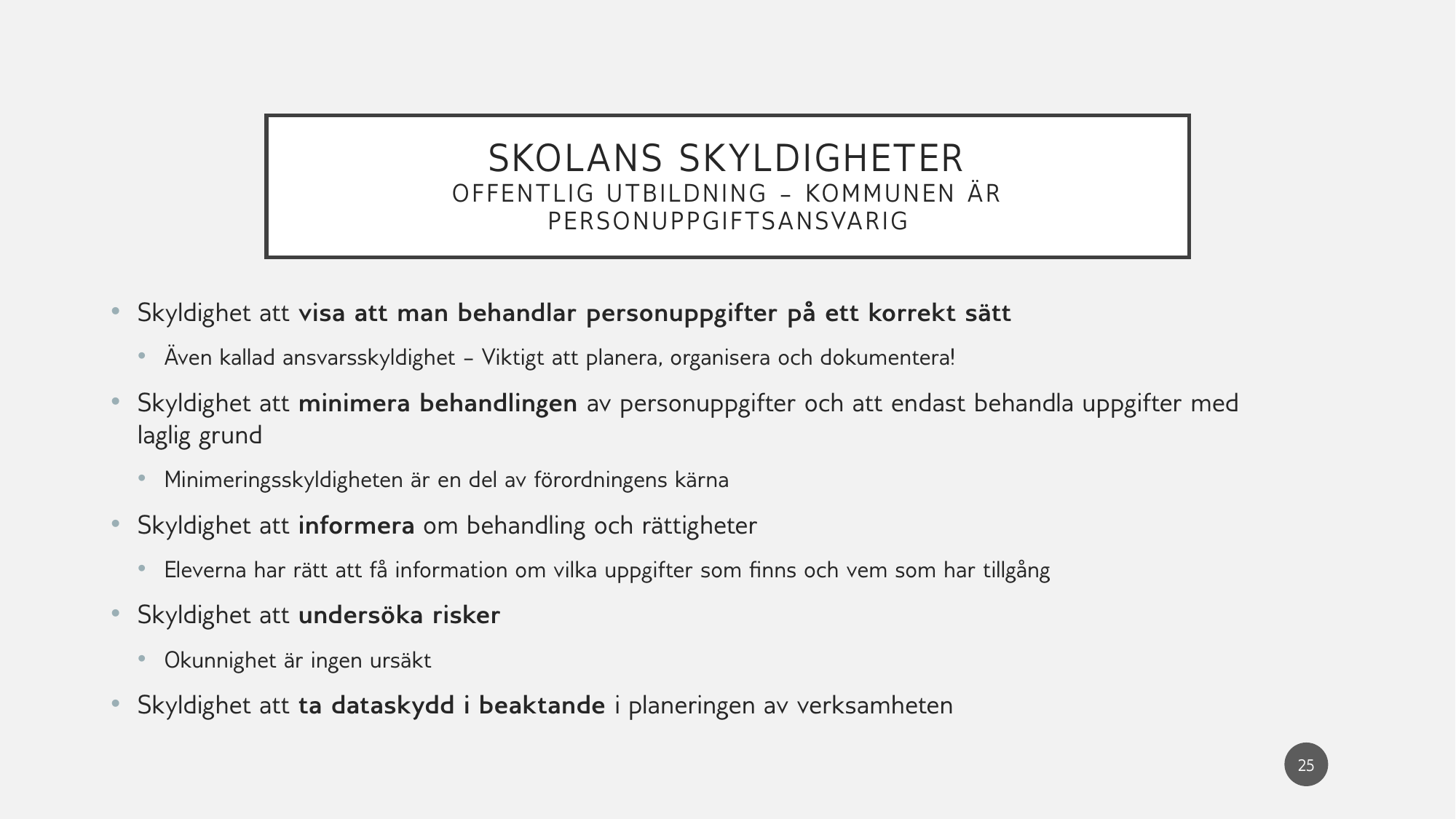

# Skolans skyldigheter Offentlig utbildning – Kommunen är personuppgiftsansvarig
Skyldighet att visa att man behandlar personuppgifter på ett korrekt sätt
Även kallad ansvarsskyldighet – Viktigt att planera, organisera och dokumentera!
Skyldighet att minimera behandlingen av personuppgifter och att endast behandla uppgifter med laglig grund
Minimeringsskyldigheten är en del av förordningens kärna
Skyldighet att informera om behandling och rättigheter
Eleverna har rätt att få information om vilka uppgifter som finns och vem som har tillgång
Skyldighet att undersöka risker
Okunnighet är ingen ursäkt
Skyldighet att ta dataskydd i beaktande i planeringen av verksamheten

25